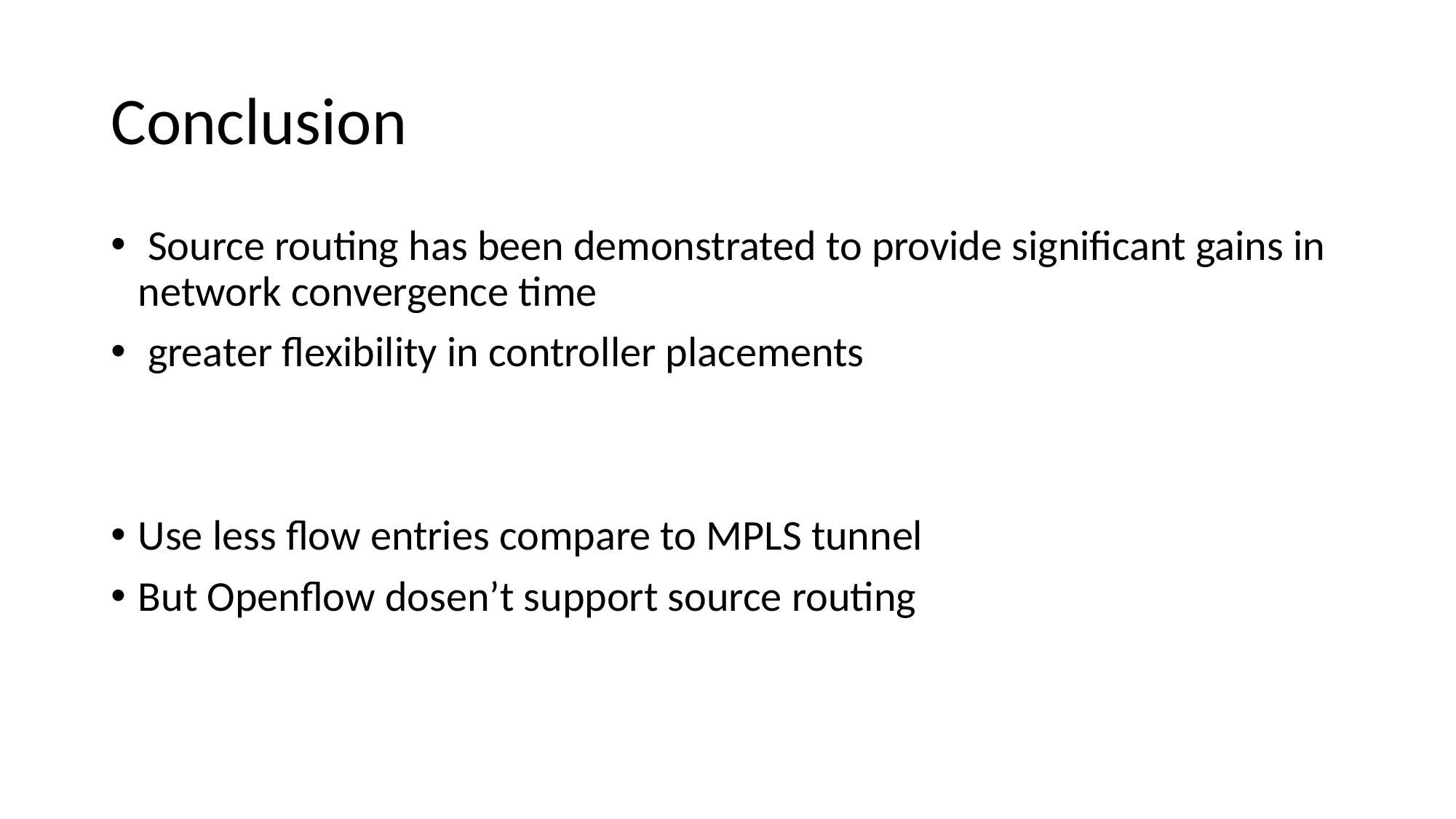

# Conclusion
 Source routing has been demonstrated to provide significant gains in network convergence time
 greater flexibility in controller placements

Use less flow entries compare to MPLS tunnel
But Openflow dosen’t support source routing